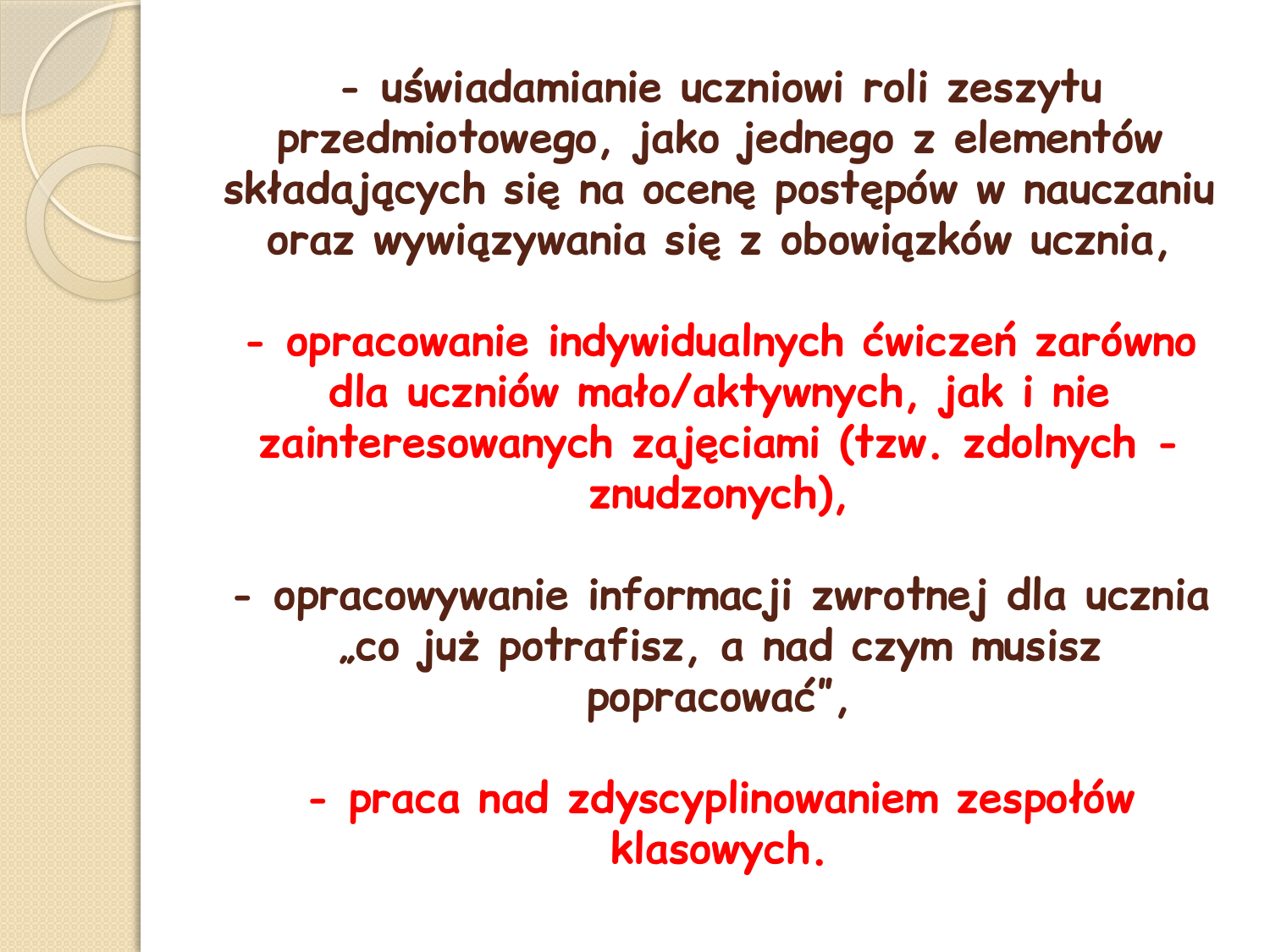

# - uświadamianie uczniowi roli zeszytu przedmiotowego, jako jednego z elementów składających się na ocenę postępów w nauczaniu oraz wywiązywania się z obowiązków ucznia, - opracowanie indywidualnych ćwiczeń zarówno dla uczniów mało/aktywnych, jak i nie zainteresowanych zajęciami (tzw. zdolnych - znudzonych), - opracowywanie informacji zwrotnej dla ucznia „co już potrafisz, a nad czym musisz popracować”, - praca nad zdyscyplinowaniem zespołów klasowych.